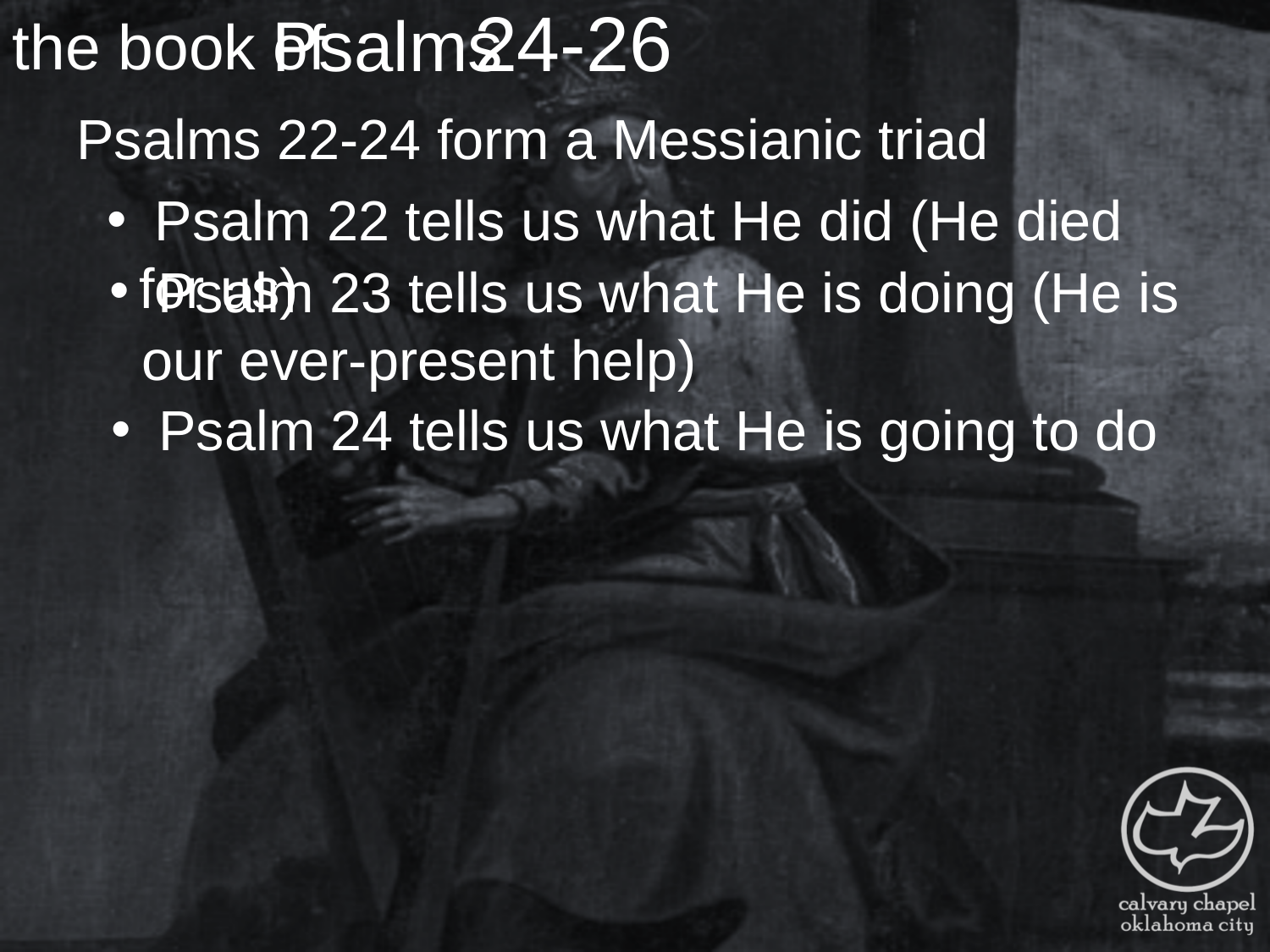

the book of
24-26
Psalms
Psalms 22-24 form a Messianic triad
 Psalm 22 tells us what He did (He died for us)
 Psalm 23 tells us what He is doing (He is our ever-present help)
 Psalm 24 tells us what He is going to do